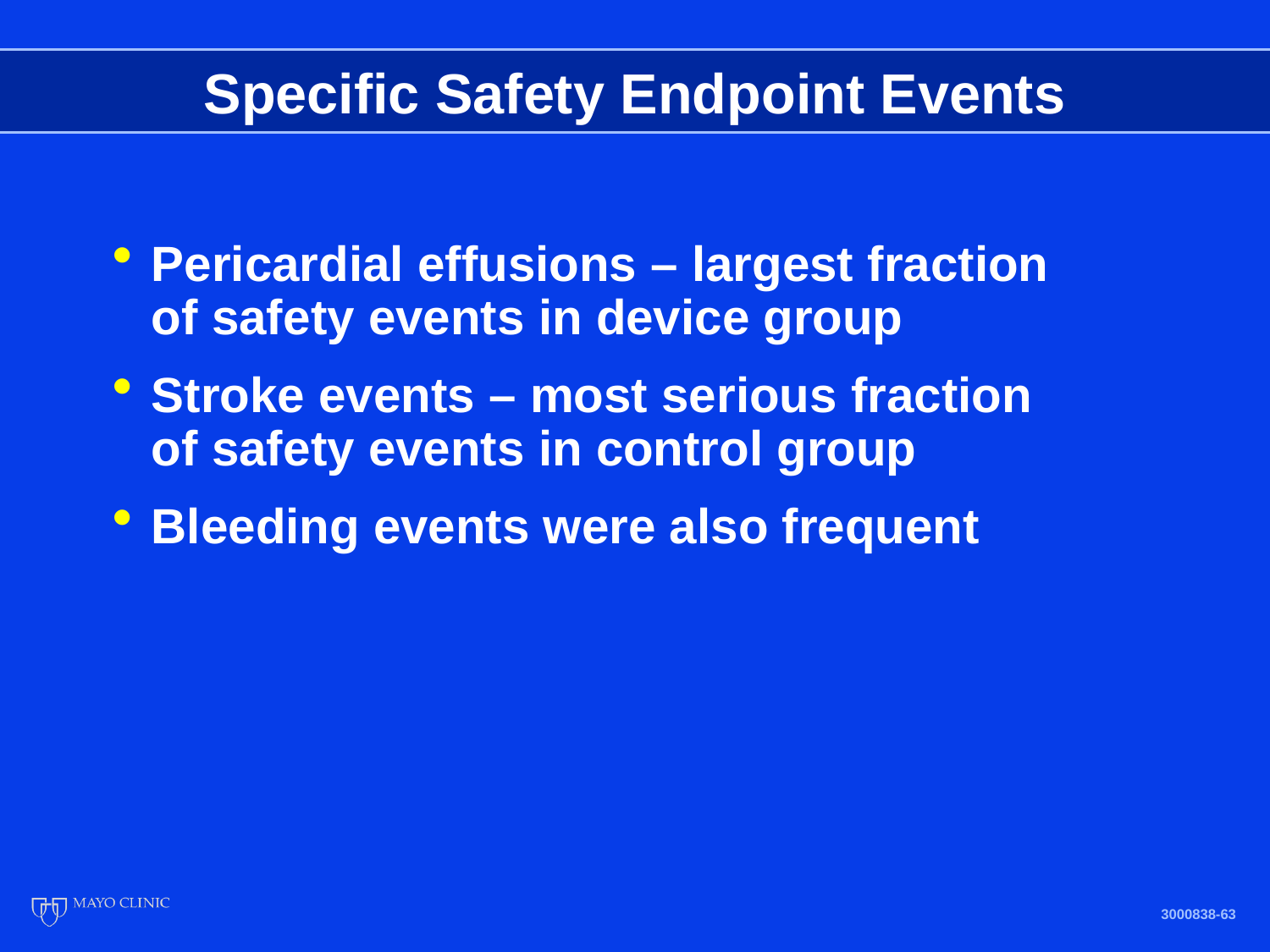

# Specific Safety Endpoint Events
Pericardial effusions – largest fraction of safety events in device group
Stroke events – most serious fraction of safety events in control group
Bleeding events were also frequent
3000838-63